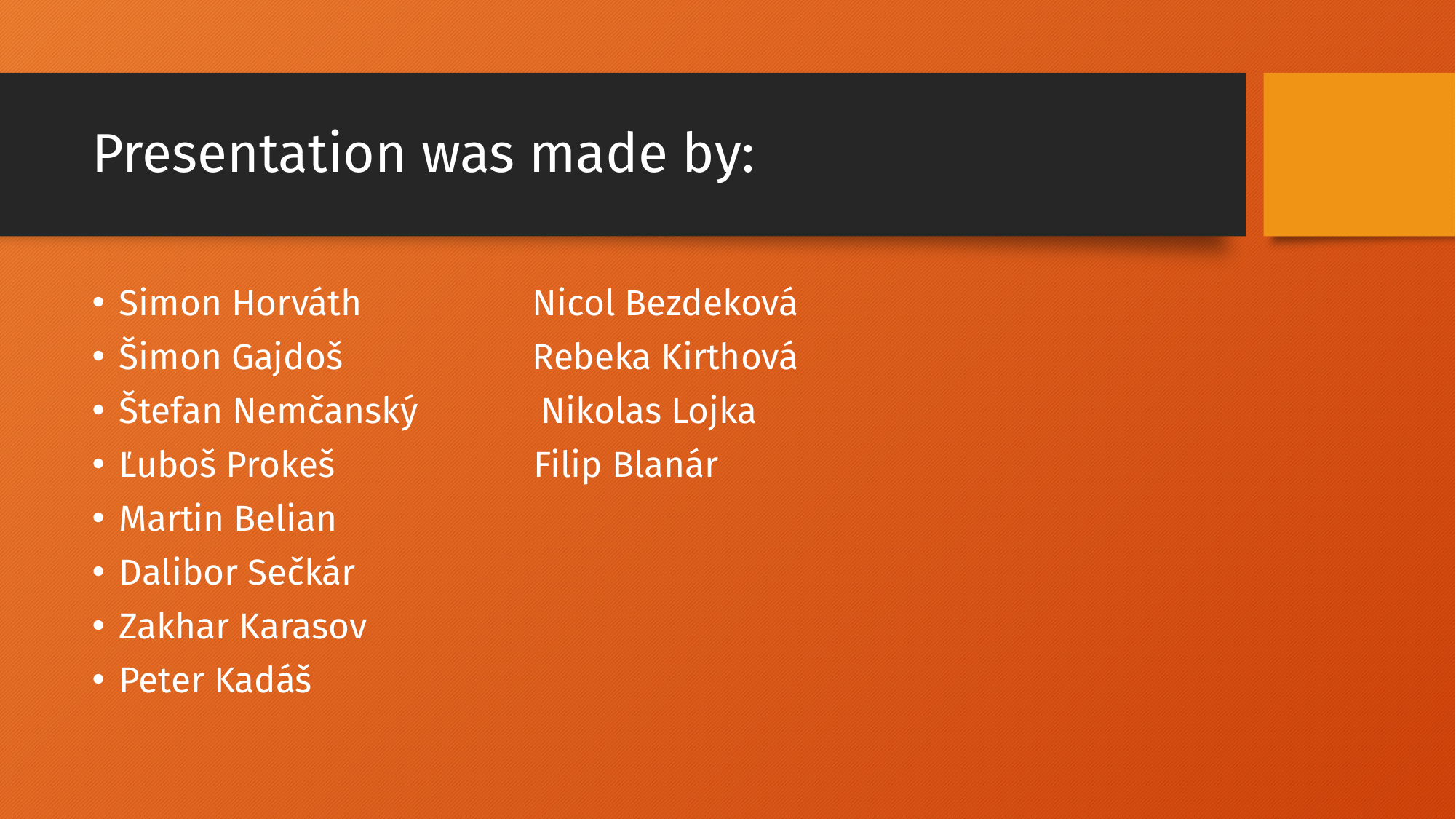

# Presentation was made by:
Simon Horváth                  Nicol Bezdeková
Šimon Gajdoš                    Rebeka Kirthová
Štefan Nemčanský             Nikolas Lojka
Ľuboš Prokeš                     Filip Blanár
Martin Belian
Dalibor Sečkár
Zakhar Karasov
Peter Kadáš